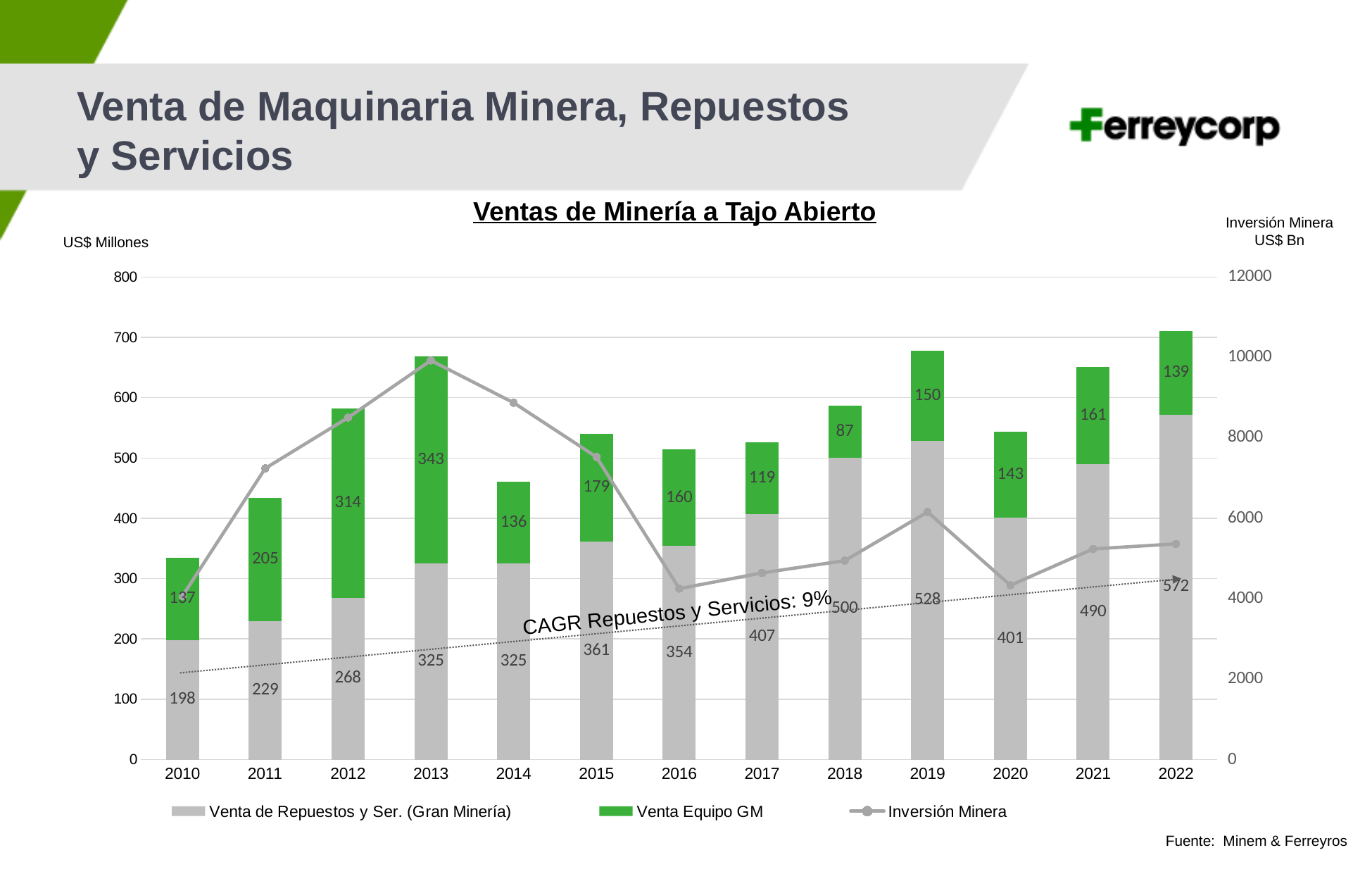

Venta de Maquinaria Minera, Repuestos y Servicios
Ventas de Minería a Tajo Abierto
Inversión Minera
US$ Bn
US$ Millones

### Chart

| Category | Venta de Repuestos y Ser. (Gran Minería) | Venta Equipo GM | Inversión Minera |
|---|---|---|---|
| 2010 | 198.0 | 137.0 | 4069.0 |
| 2011 | 229.0 | 205.0 | 7243.0 |
| 2012 | 268.0 | 314.0 | 8504.0 |
| 2013 | 325.0 | 343.0 | 9924.0 |
| 2014 | 325.0 | 136.0 | 8873.0 |
| 2015 | 361.0 | 179.0 | 7525.0 |
| 2016 | 354.0 | 160.0 | 4251.0 |
| 2017 | 407.0 | 119.0 | 4642.0 |
| 2018 | 500.0 | 87.0 | 4947.0 |
| 2019 | 528.0 | 150.0 | 6157.0 |
| 2020 | 401.0 | 143.0 | 4334.0 |
| 2021 | 490.0 | 161.0 | 5238.0 |
| 2022 | 572.0 | 139.0 | 5364.0 |
CAGR Repuestos y Servicios: 9%
Fuente:  Minem & Ferreyros